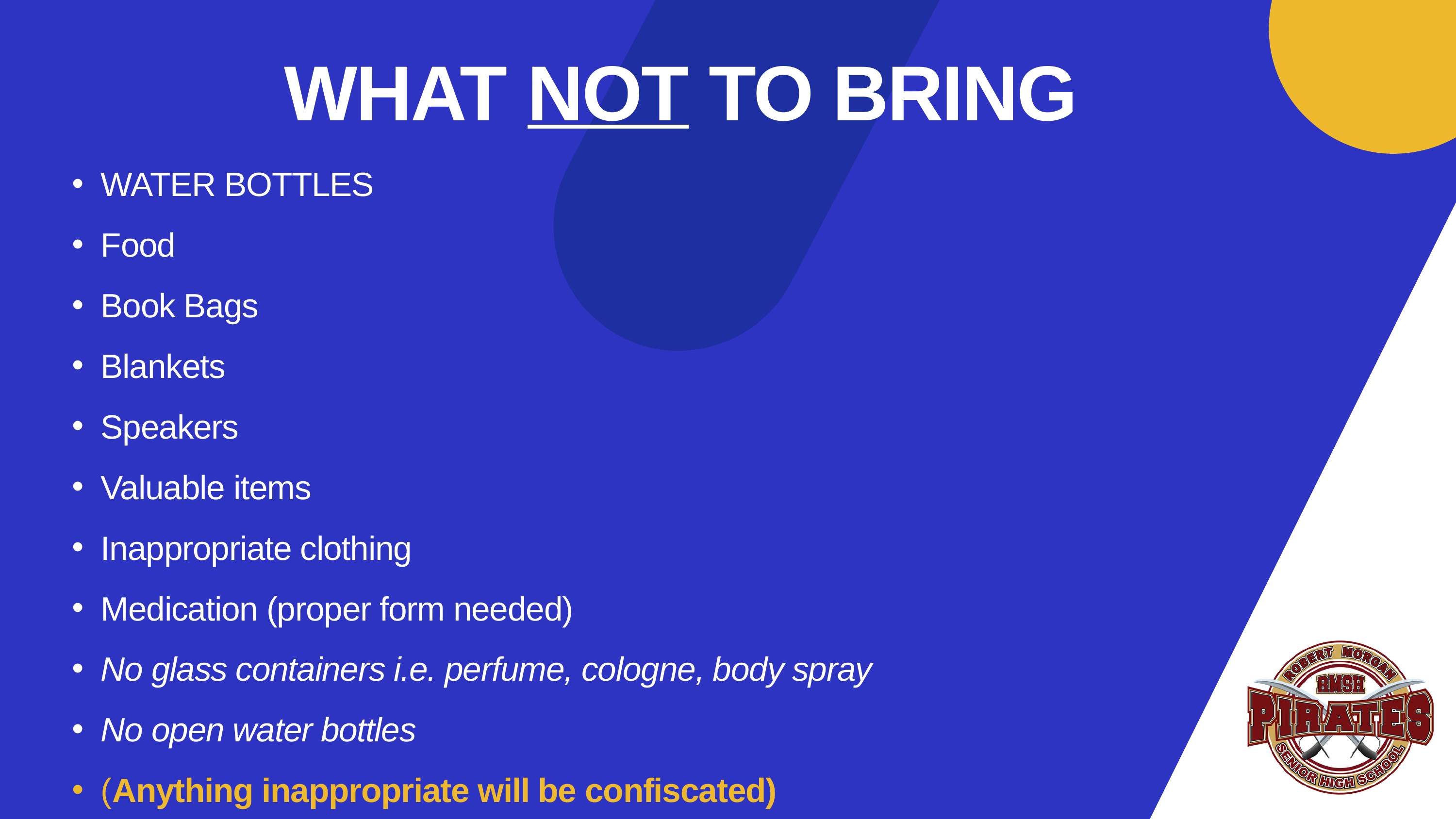

WHAT NOT TO BRING
WATER BOTTLES
Food
Book Bags
Blankets
Speakers
Valuable items
Inappropriate clothing
Medication (proper form needed)
No glass containers i.e. perfume, cologne, body spray
No open water bottles
(Anything inappropriate will be confiscated)